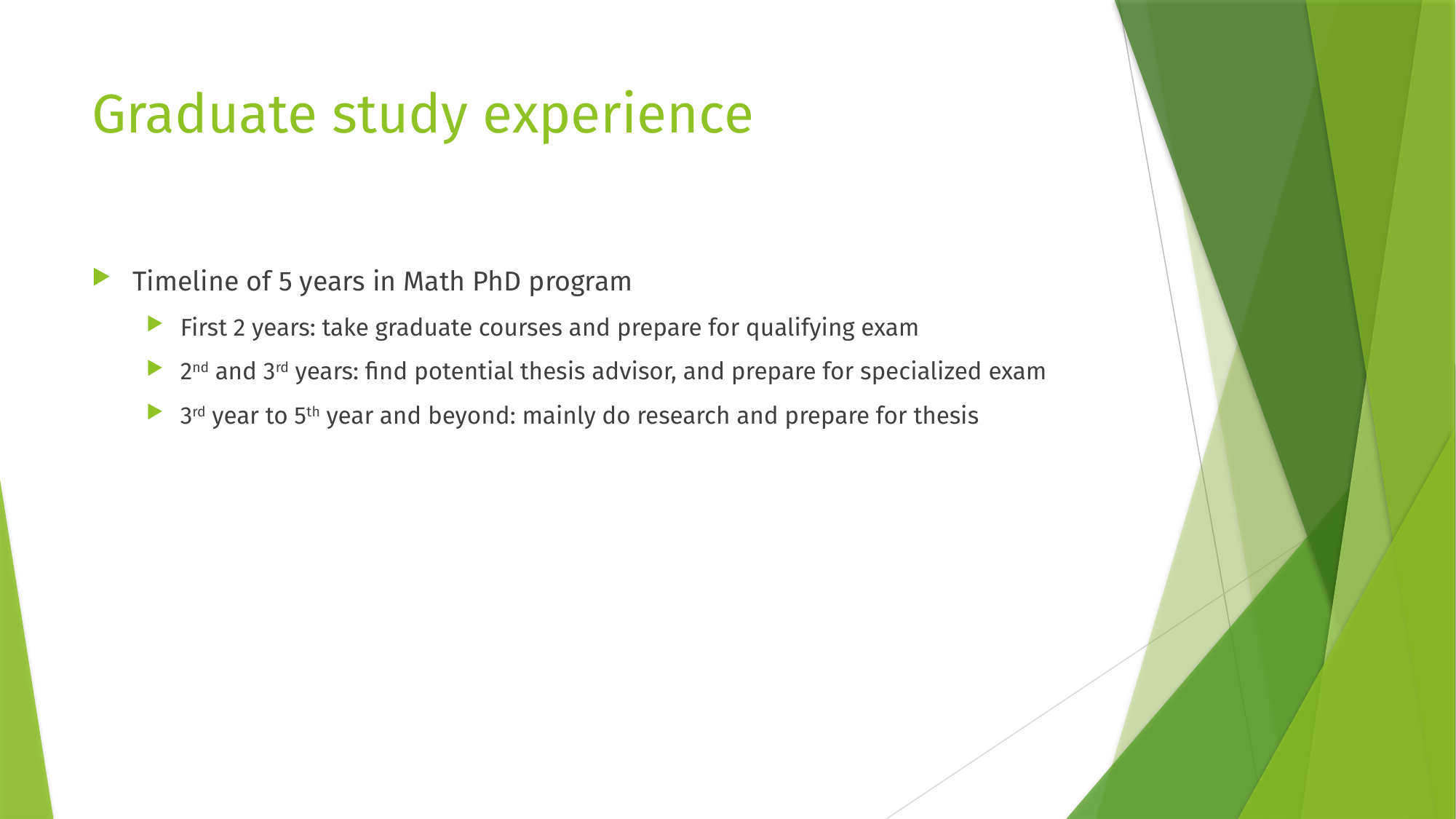

# Graduate study experience
Timeline of 5 years in Math PhD program
First 2 years: take graduate courses and prepare for qualifying exam
2nd and 3rd years: find potential thesis advisor, and prepare for specialized exam
3rd year to 5th year and beyond: mainly do research and prepare for thesis